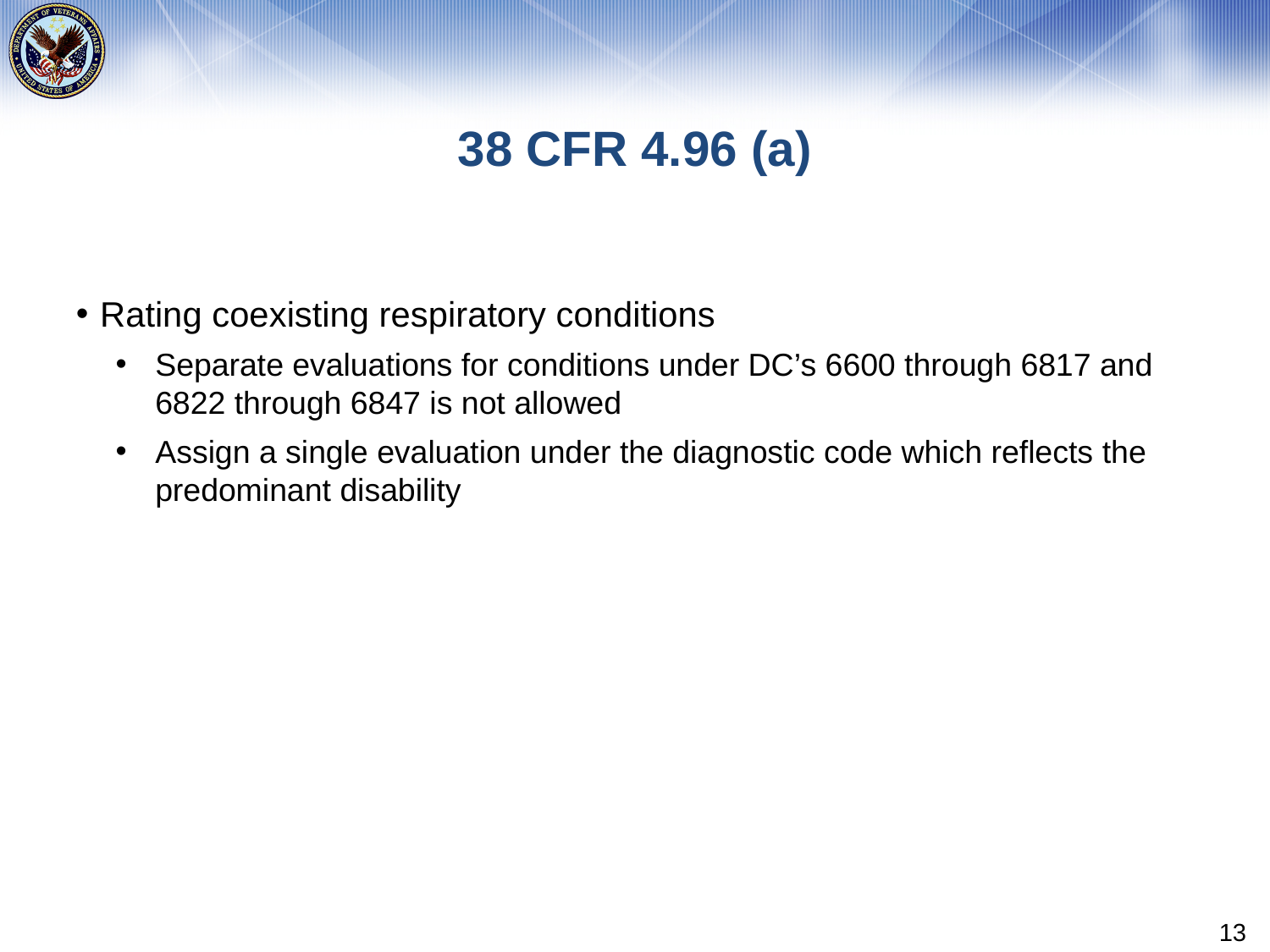

# 38 CFR 4.96 (a)
Rating coexisting respiratory conditions
Separate evaluations for conditions under DC’s 6600 through 6817 and 6822 through 6847 is not allowed
Assign a single evaluation under the diagnostic code which reflects the predominant disability
13